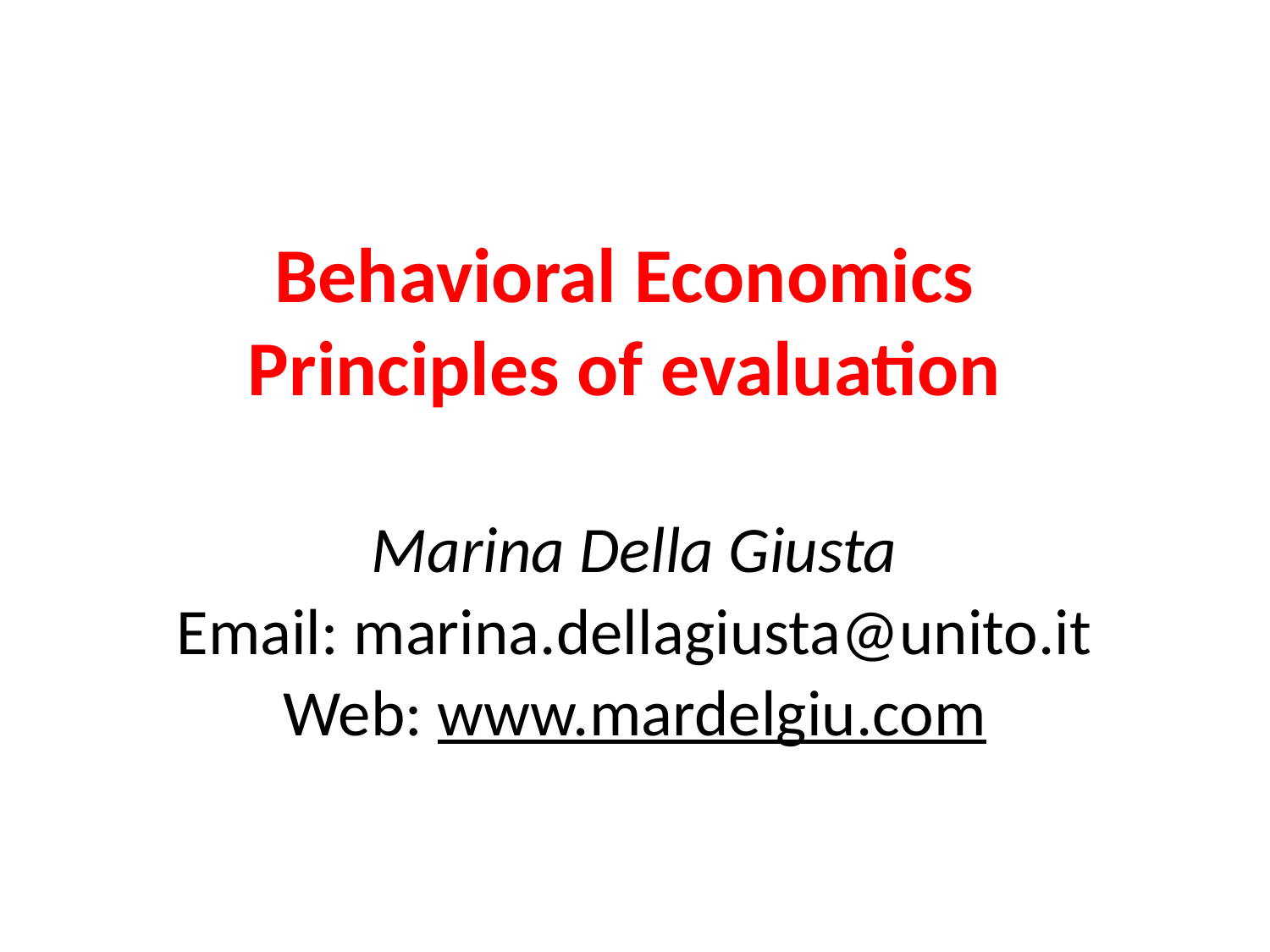

# Behavioral Economics
Principles of evaluation

Marina Della Giusta
Email: marina.dellagiusta@unito.it
Web: www.mardelgiu.com